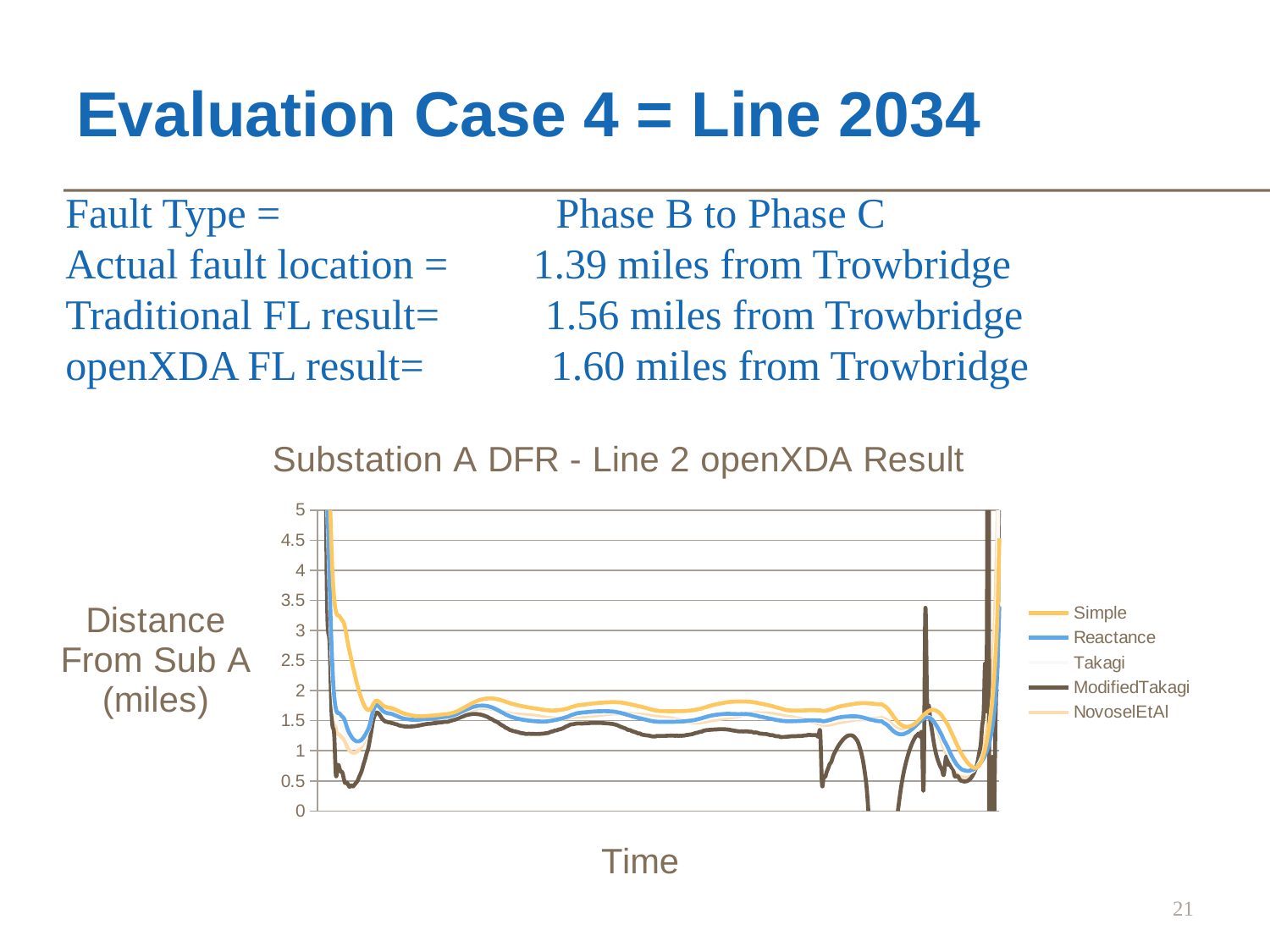

# Evaluation Case 4 = Line 2034
Fault Type =                          Phase B to Phase C
Actual fault location =        1.39 miles from Trowbridge
Traditional FL result=          1.56 miles from Trowbridge
openXDA FL result=            1.60 miles from Trowbridge

### Chart: Substation A DFR - Line 2 openXDA Result

| Category | Simple | Reactance | Takagi | ModifiedTakagi | NovoselEtAl |
|---|---|---|---|---|---|
21